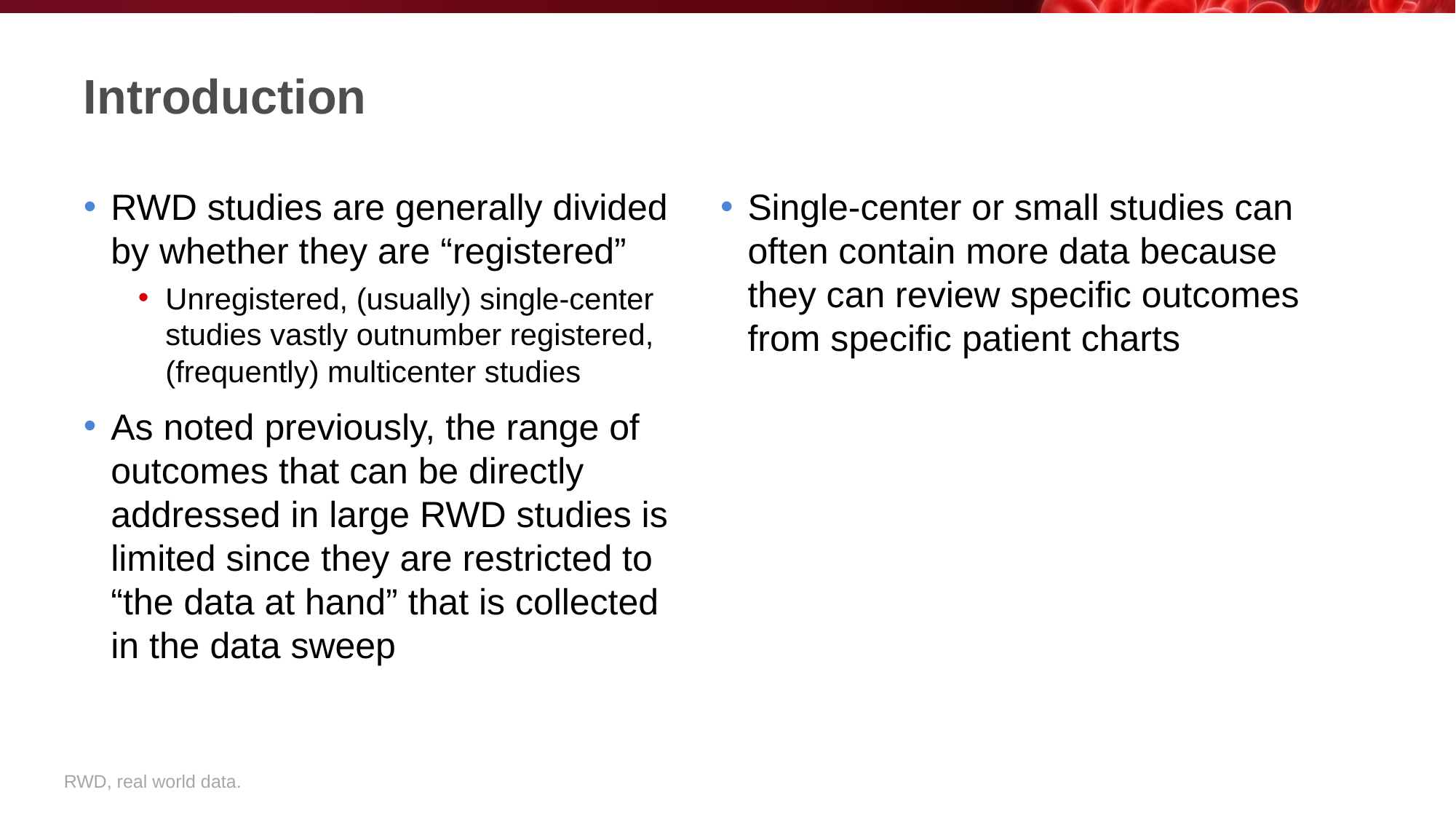

# Introduction
RWD studies are generally divided by whether they are “registered”
Unregistered, (usually) single-center studies vastly outnumber registered, (frequently) multicenter studies
As noted previously, the range of outcomes that can be directly addressed in large RWD studies is limited since they are restricted to “the data at hand” that is collected in the data sweep
Single-center or small studies can often contain more data because they can review specific outcomes from specific patient charts

RWD, real world data.